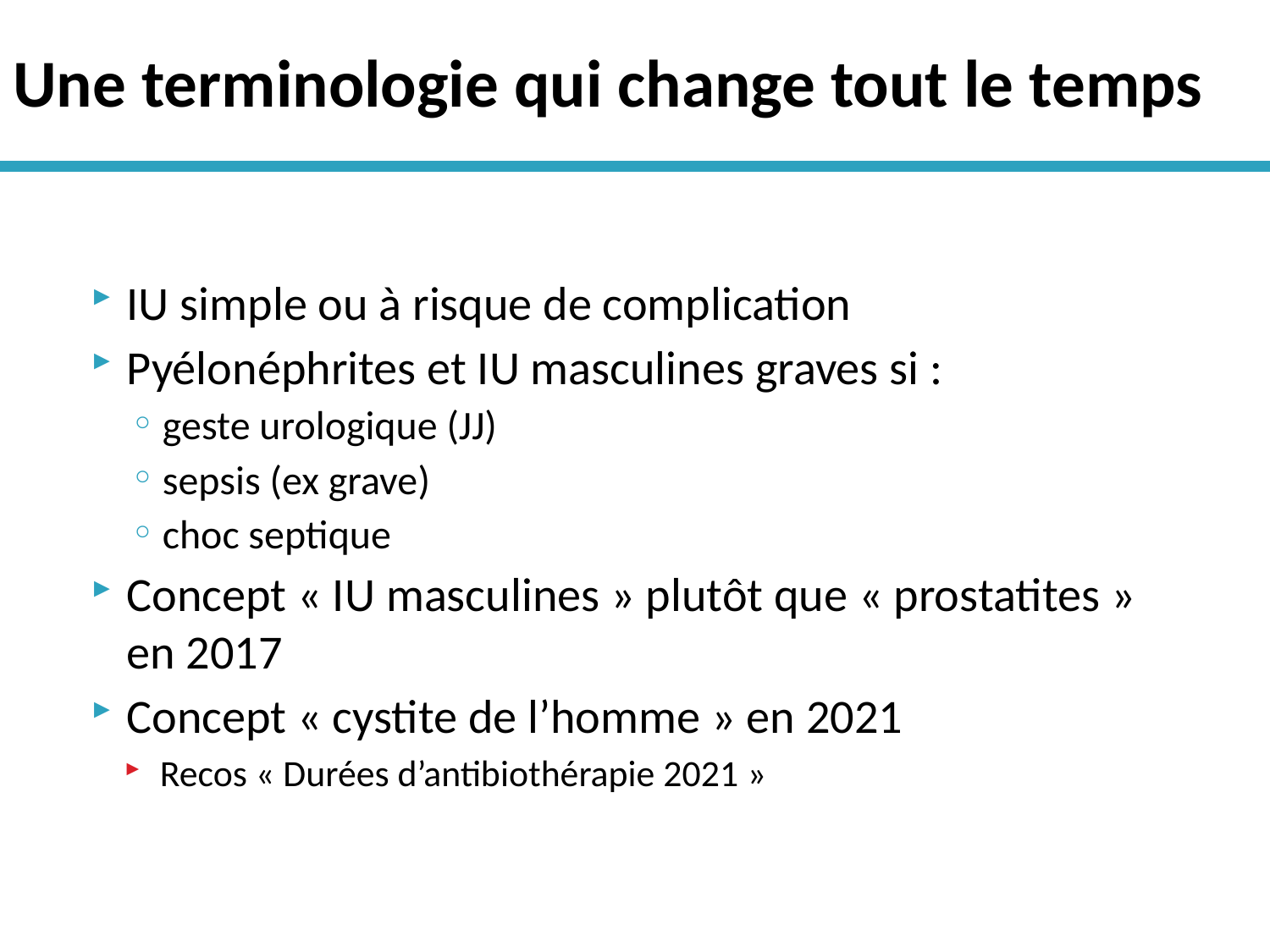

# Une terminologie qui change tout le temps
IU simple ou à risque de complication
Pyélonéphrites et IU masculines graves si :
geste urologique (JJ)
sepsis (ex grave)
choc septique
Concept « IU masculines » plutôt que « prostatites » en 2017
Concept « cystite de l’homme » en 2021
Recos « Durées d’antibiothérapie 2021 »